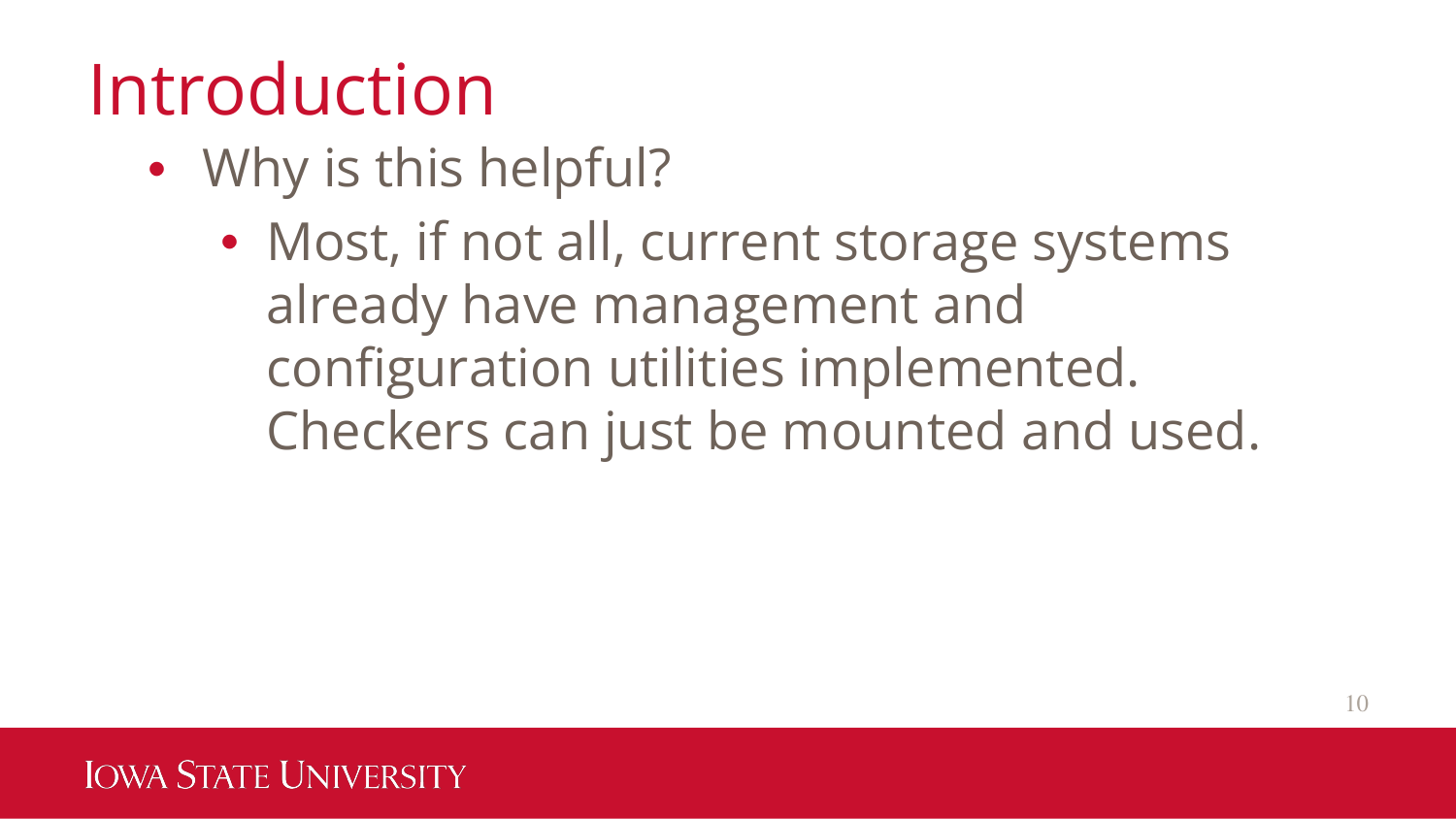

# Introduction
Why is this helpful?
Most, if not all, current storage systems already have management and configuration utilities implemented. Checkers can just be mounted and used.
10